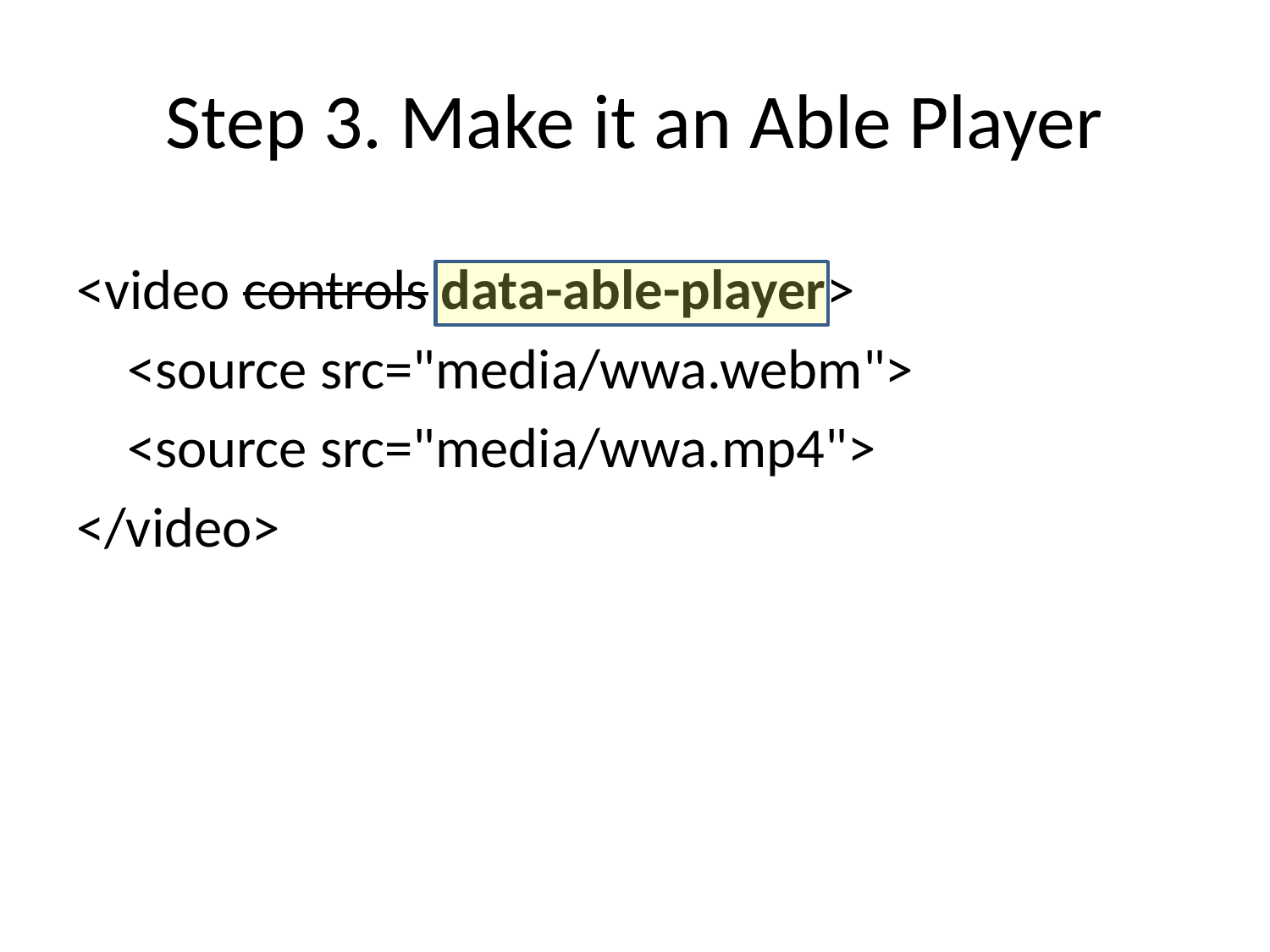

# Step 3. Make it an Able Player
<video controls data-able-player>
    <source src="media/wwa.webm">
    <source src="media/wwa.mp4">
</video>